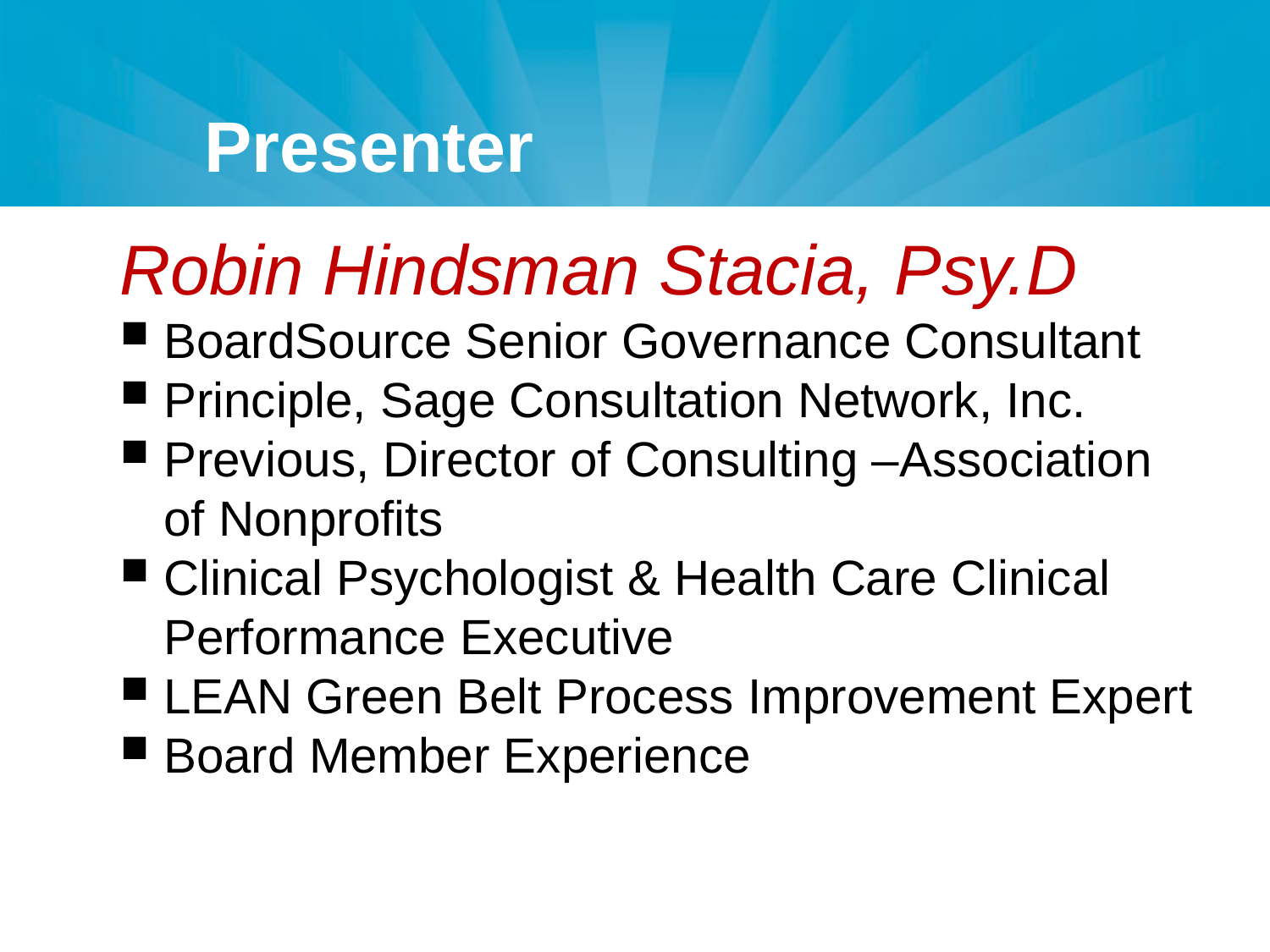

# Presenter
Robin Hindsman Stacia, Psy.D
BoardSource Senior Governance Consultant
Principle, Sage Consultation Network, Inc.
Previous, Director of Consulting –Association of Nonprofits
Clinical Psychologist & Health Care Clinical Performance Executive
LEAN Green Belt Process Improvement Expert
Board Member Experience